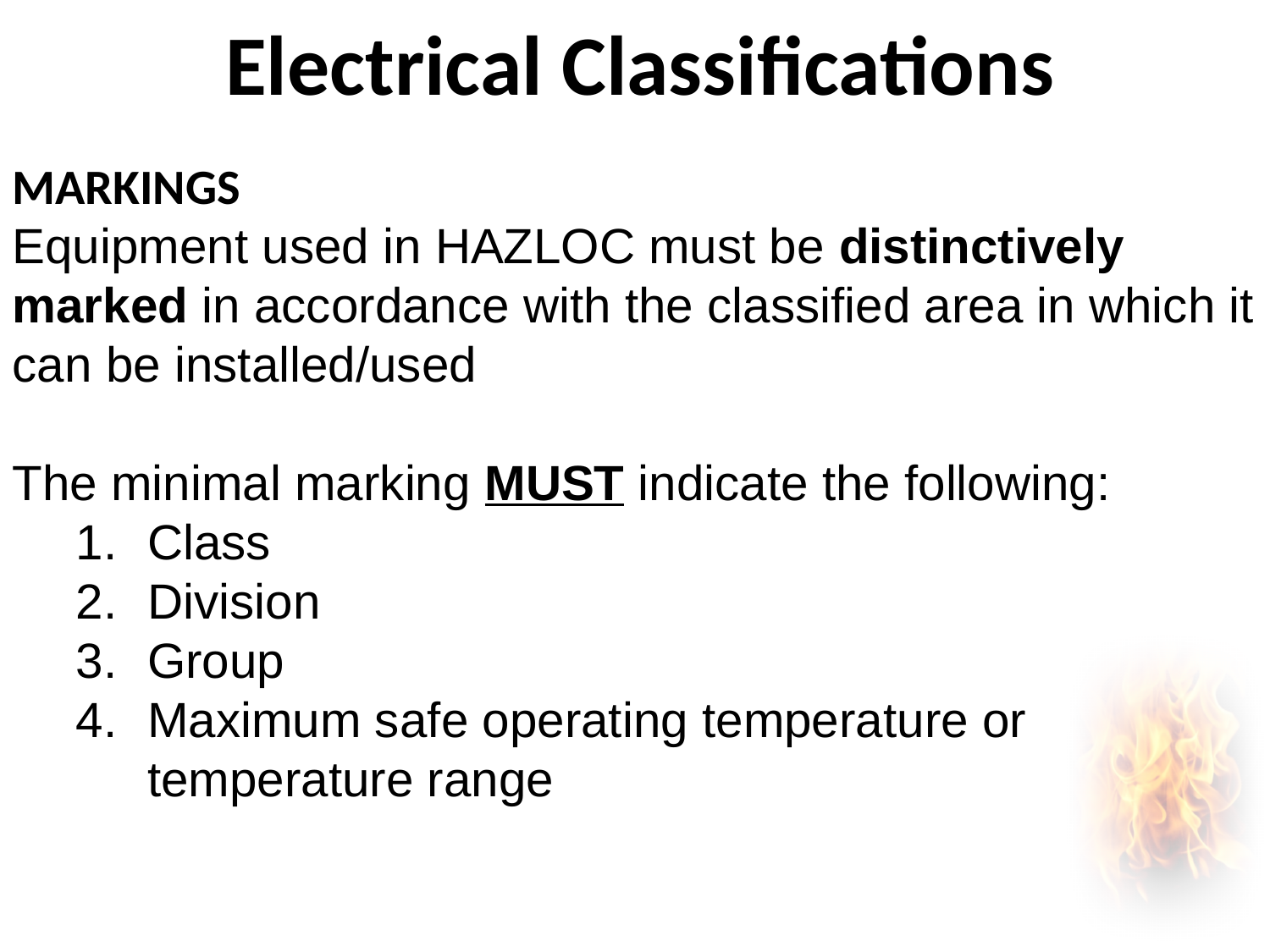

# Electrical Classifications
1910.119(d)
68.65
MARKINGS
Equipment used in HAZLOC must be distinctively marked in accordance with the classified area in which it can be installed/used
The minimal marking MUST indicate the following:
Class
Division
Group
Maximum safe operating temperature or temperature range